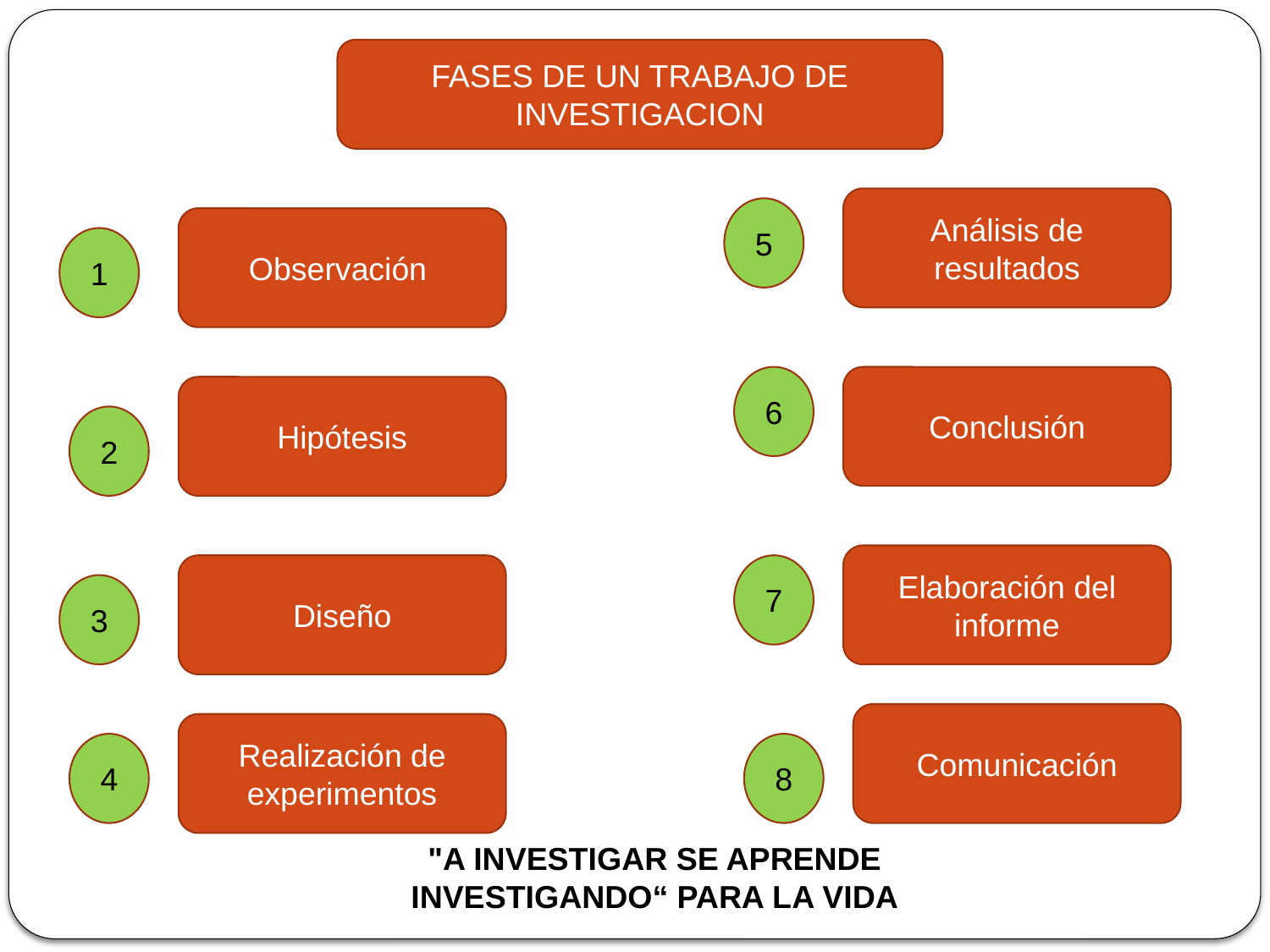

FASES DE UN TRABAJO DE INVESTIGACION
Análisis de resultados
5
Observación
1
6
Conclusión
Hipótesis
2
Elaboración del informe
Diseño
7
3
Comunicación
Realización de experimentos
4
8
"A INVESTIGAR SE APRENDE INVESTIGANDO“ PARA LA VIDA